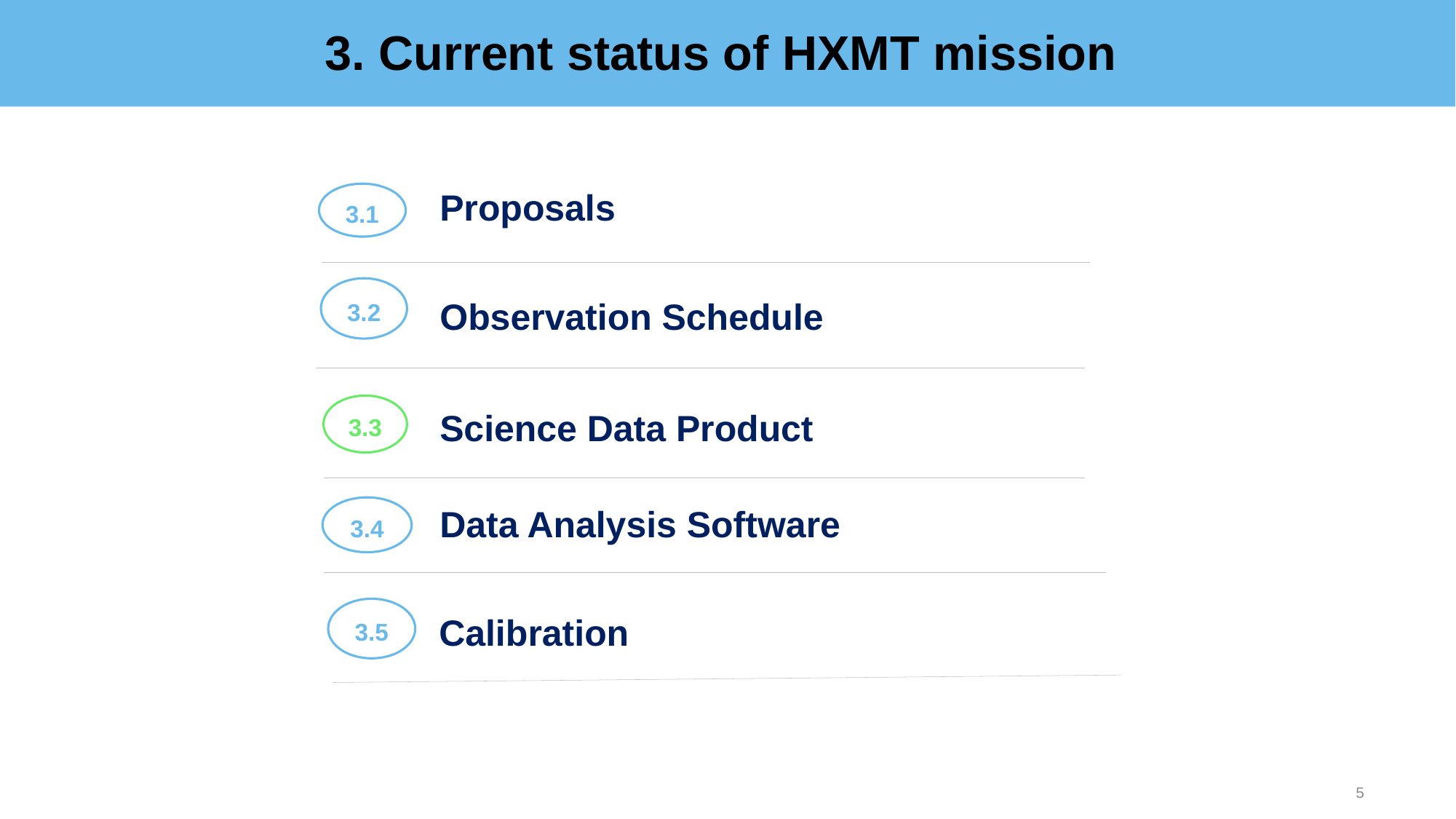

# 3. Current status of HXMT mission

Proposals
Observation Schedule
Science Data Product
Data Analysis Software
Calibration
3.1
3.2
3.3
3.4
3.5
5